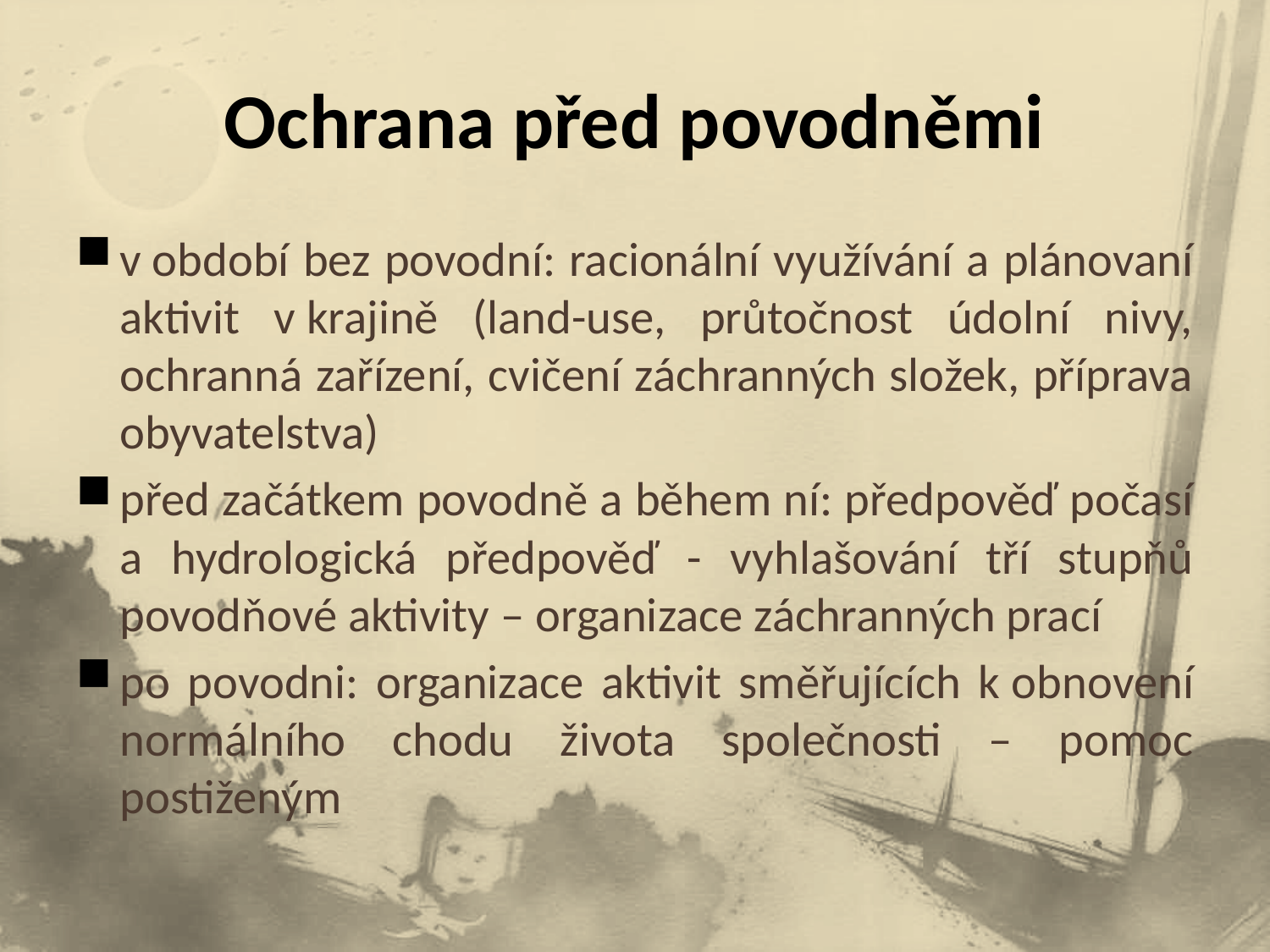

# Ochrana před povodněmi
v období bez povodní: racionální využívání a plánovaní aktivit v krajině (land-use, průtočnost údolní nivy, ochranná zařízení, cvičení záchranných složek, příprava obyvatelstva)
před začátkem povodně a během ní: předpověď počasí a hydrologická předpověď - vyhlašování tří stupňů povodňové aktivity – organizace záchranných prací
po povodni: organizace aktivit směřujících k obnovení normálního chodu života společnosti – pomoc postiženým